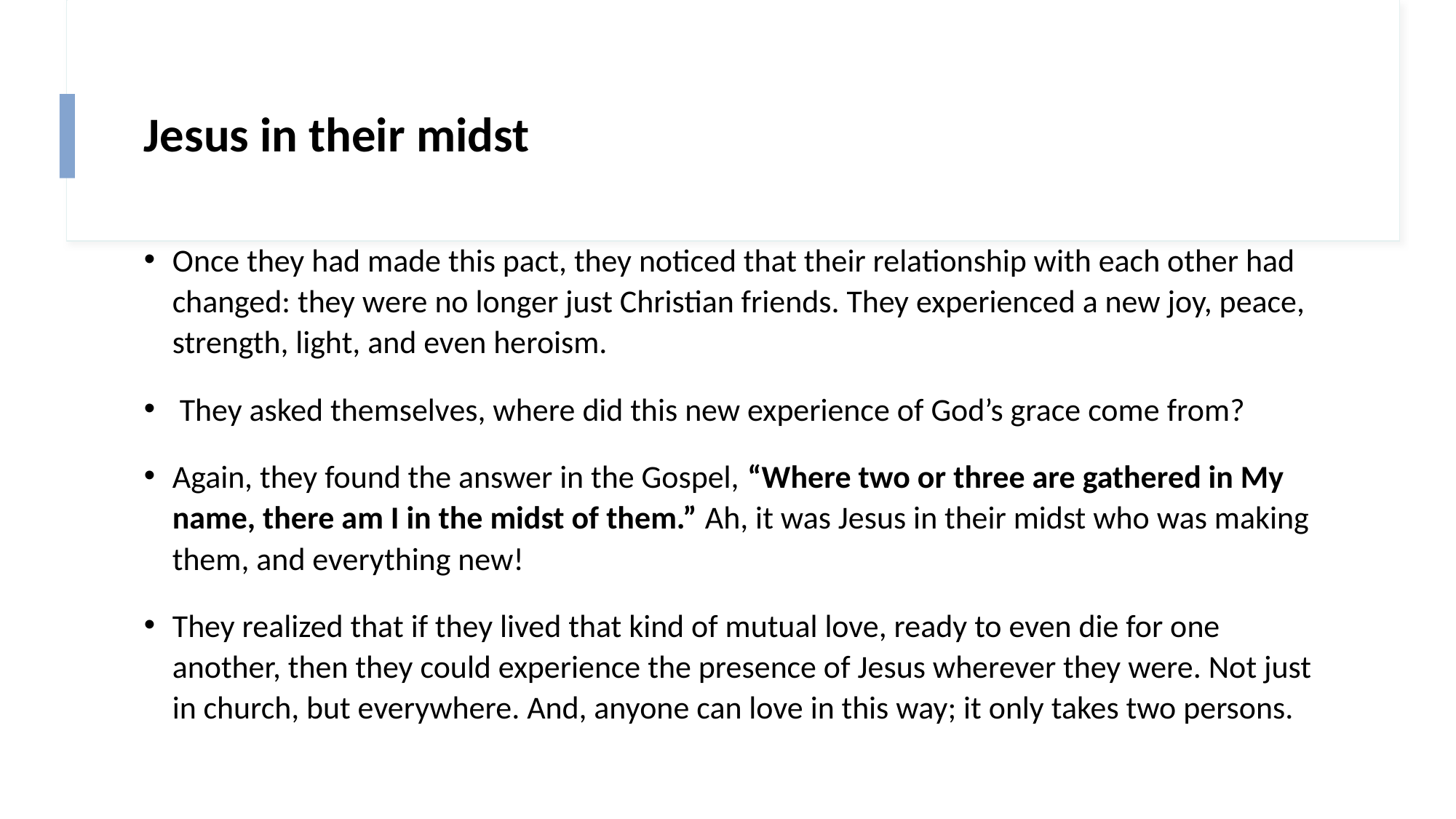

# Jesus in their midst
Once they had made this pact, they noticed that their relationship with each other had changed: they were no longer just Christian friends. They experienced a new joy, peace, strength, light, and even heroism.
 They asked themselves, where did this new experience of God’s grace come from?
Again, they found the answer in the Gospel, “Where two or three are gathered in My name, there am I in the midst of them.” Ah, it was Jesus in their midst who was making them, and everything new!
They realized that if they lived that kind of mutual love, ready to even die for one another, then they could experience the presence of Jesus wherever they were. Not just in church, but everywhere. And, anyone can love in this way; it only takes two persons.